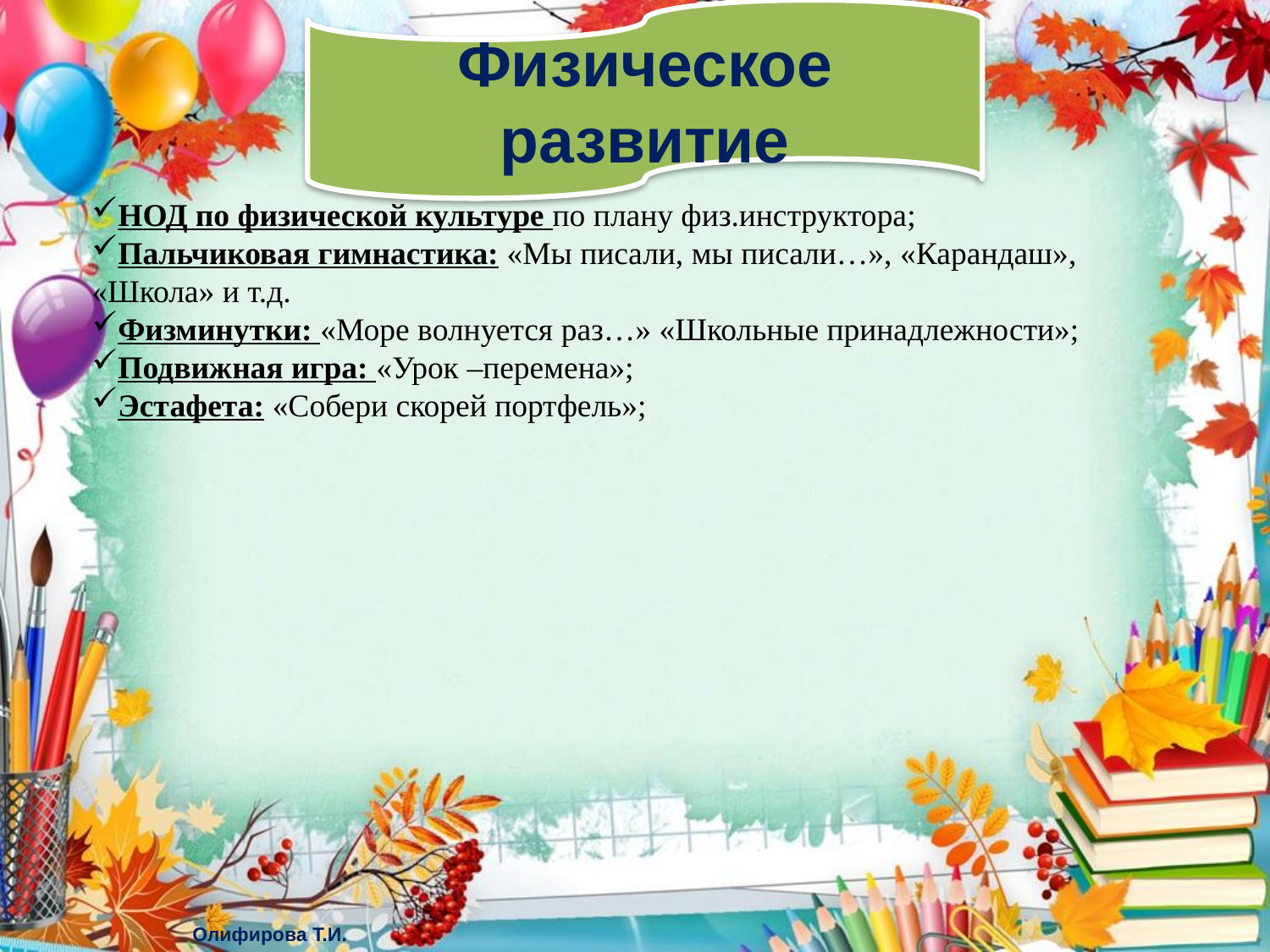

Физическое развитие
НОД по физической культуре по плану физ.инструктора;
Пальчиковая гимнастика: «Мы писали, мы писали…», «Карандаш», «Школа» и т.д.
Физминутки: «Море волнуется раз…» «Школьные принадлежности»;
Подвижная игра: «Урок –перемена»;
Эстафета: «Собери скорей портфель»;